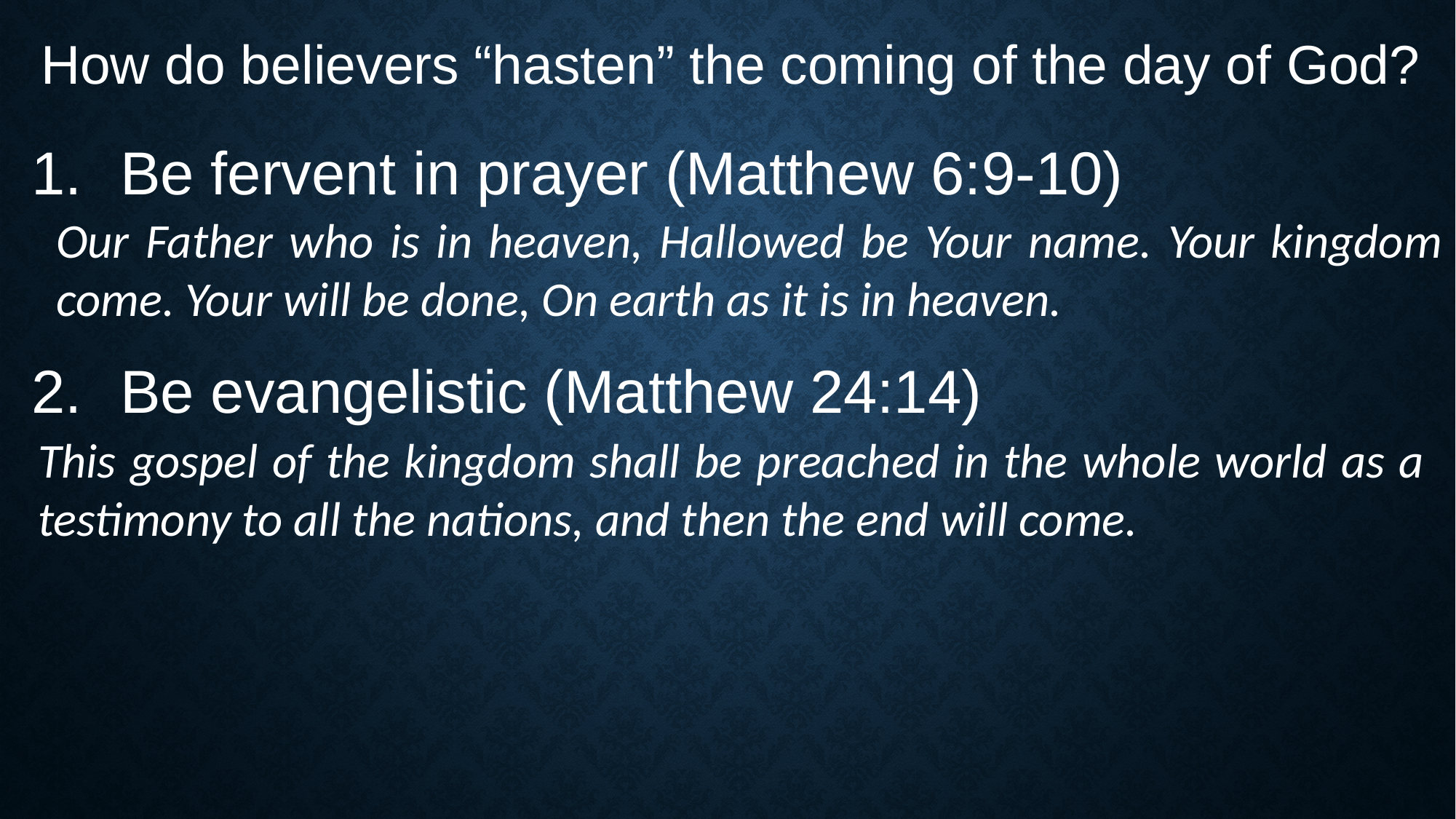

How do believers “hasten” the coming of the day of God?
Be fervent in prayer (Matthew 6:9-10)

Be evangelistic (Matthew 24:14)
Our Father who is in heaven, Hallowed be Your name. Your kingdom come. Your will be done, On earth as it is in heaven.
This gospel of the kingdom shall be preached in the whole world as a testimony to all the nations, and then the end will come.